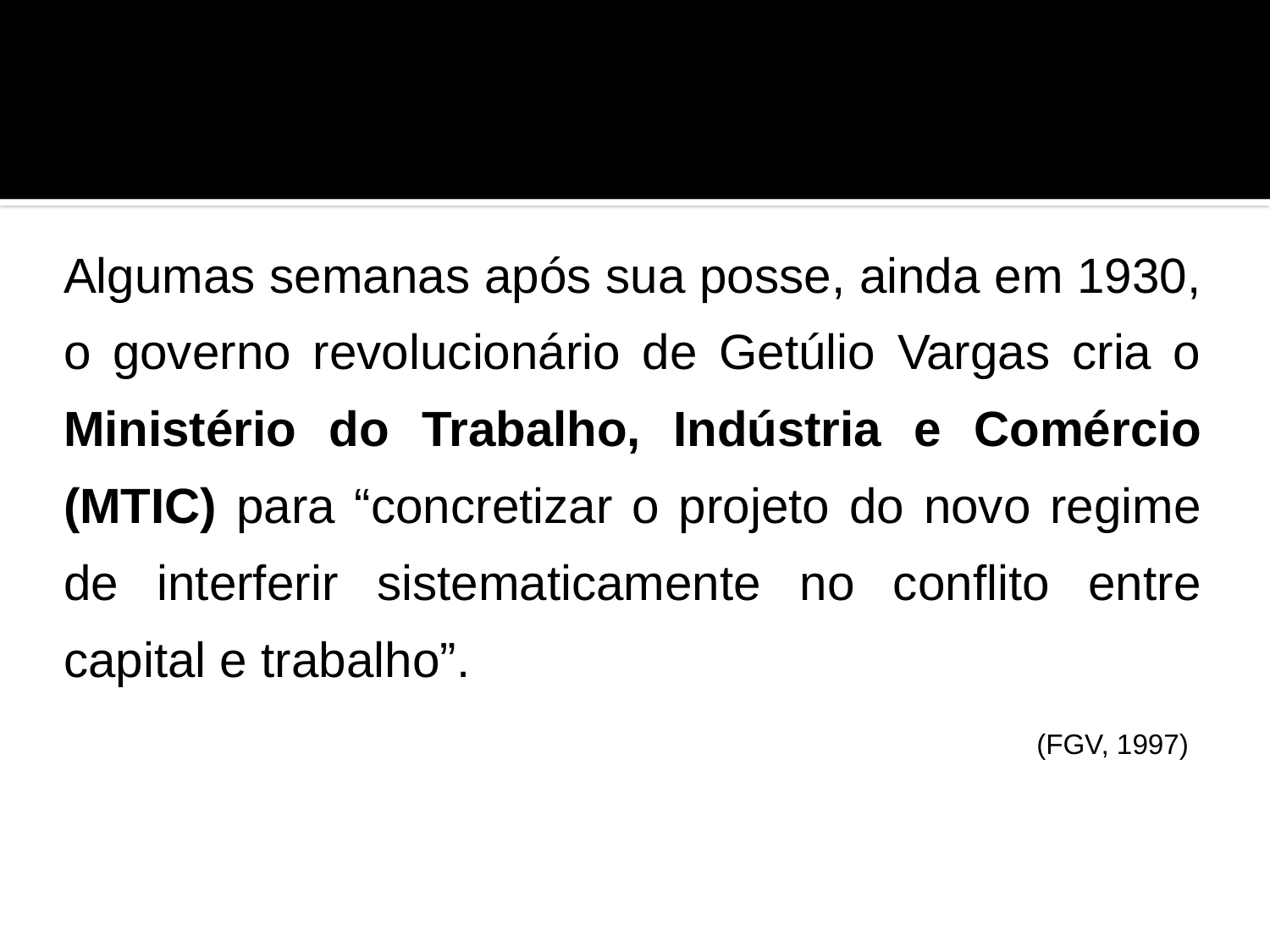

A ERA VARGAS

	Algumas semanas após sua posse, ainda em 1930, o governo revolucionário de Getúlio Vargas cria o Ministério do Trabalho, Indústria e Comércio (MTIC) para “concretizar o projeto do novo regime de interferir sistematicamente no conflito entre capital e trabalho”.
               (FGV, 1997)